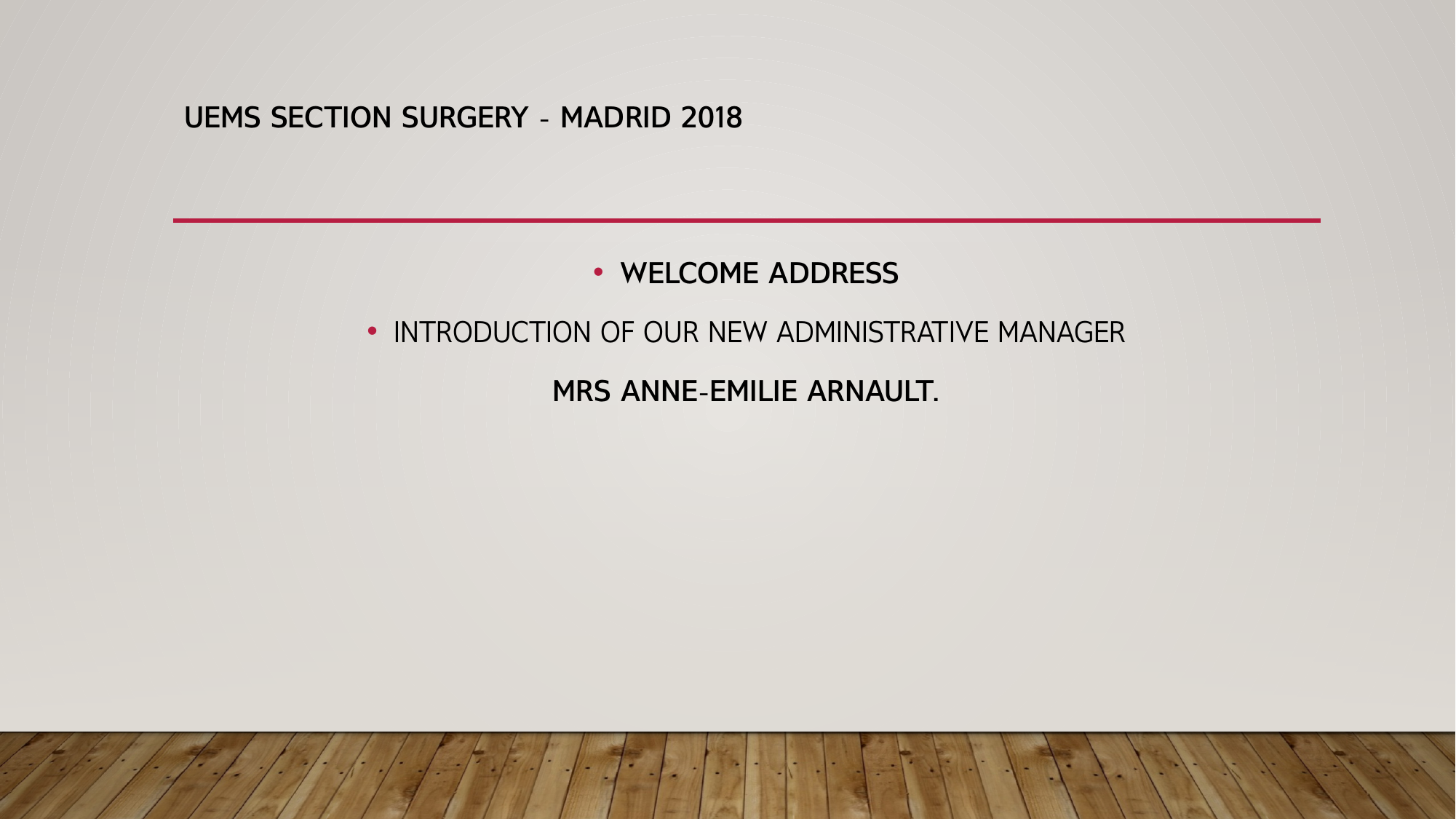

# UEMS SECTION SURGERY - MADRID 2018
WELCOME ADDRESS
INTRODUCTION OF OUR NEW ADMINISTRATIVE MANAGER
MRS ANNE-EMILIE ARNAULT.